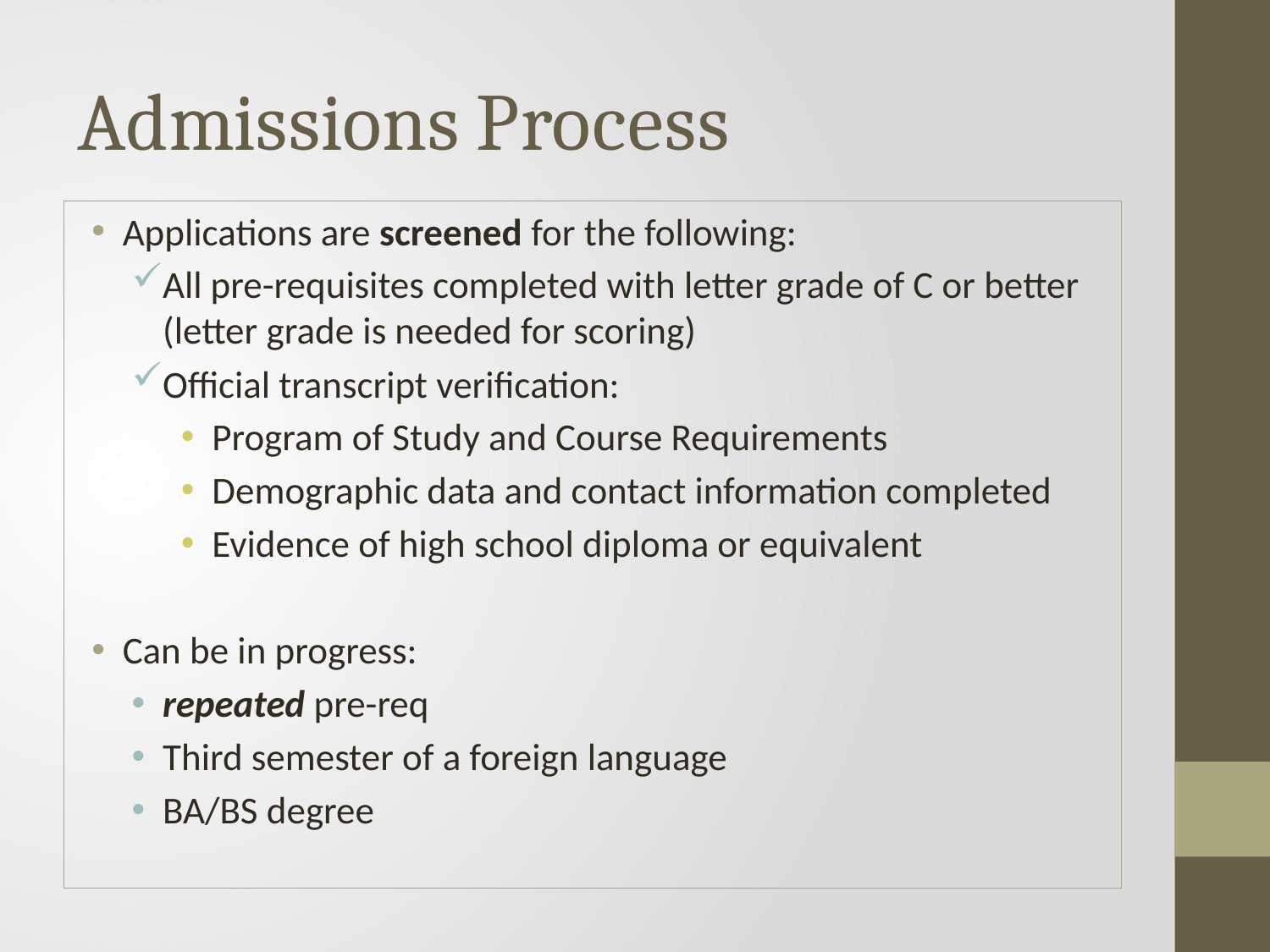

# Admissions Process
Applications are screened for the following:
All pre-requisites completed with letter grade of C or better (letter grade is needed for scoring)
Official transcript verification:
Program of Study and Course Requirements
Demographic data and contact information completed
Evidence of high school diploma or equivalent

Can be in progress:
repeated pre-req
Third semester of a foreign language
BA/BS degree